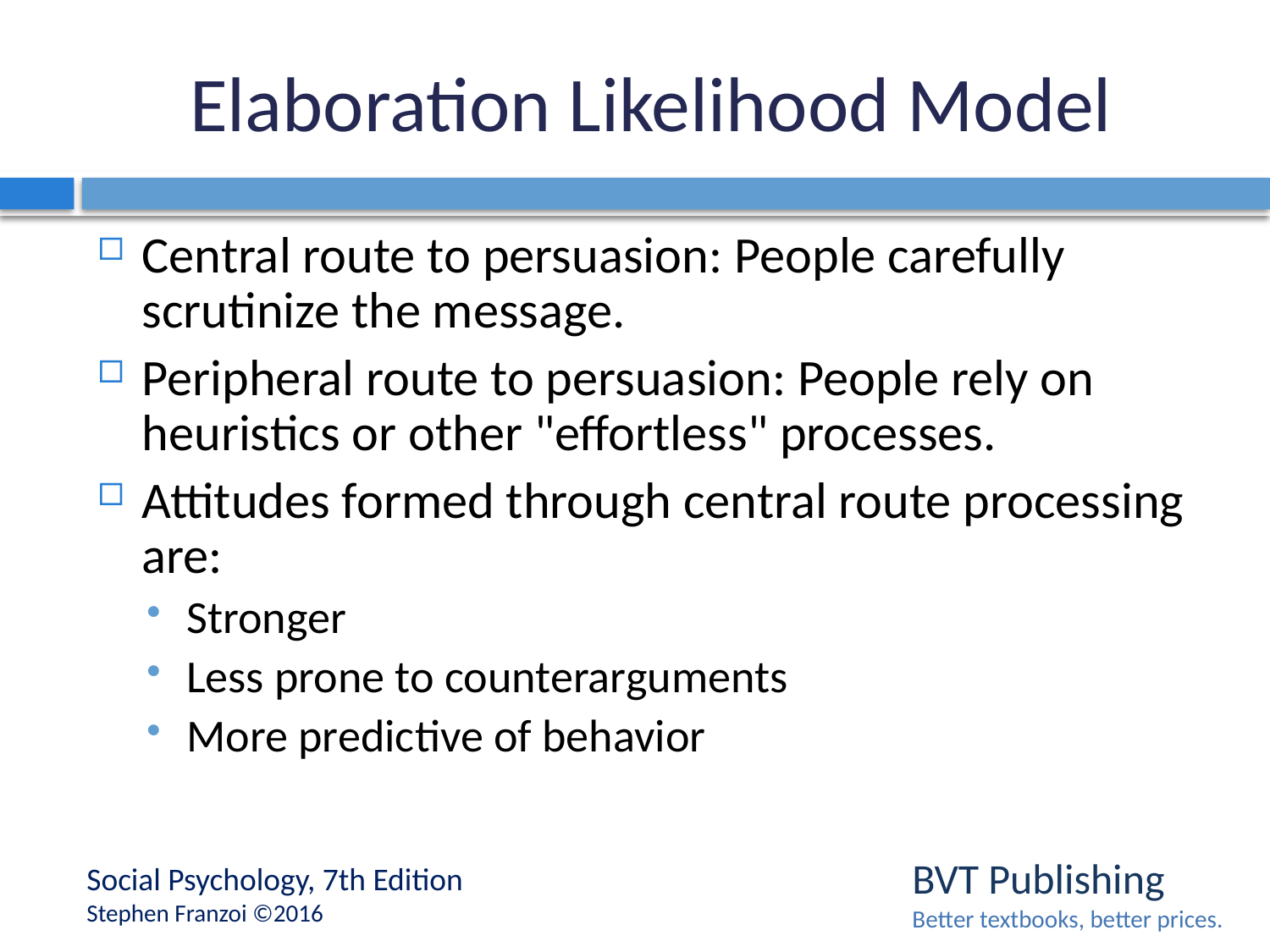

# Elaboration Likelihood Model
Central route to persuasion: People carefully scrutinize the message.
Peripheral route to persuasion: People rely on heuristics or other "effortless" processes.
Attitudes formed through central route processing are:
Stronger
Less prone to counterarguments
More predictive of behavior